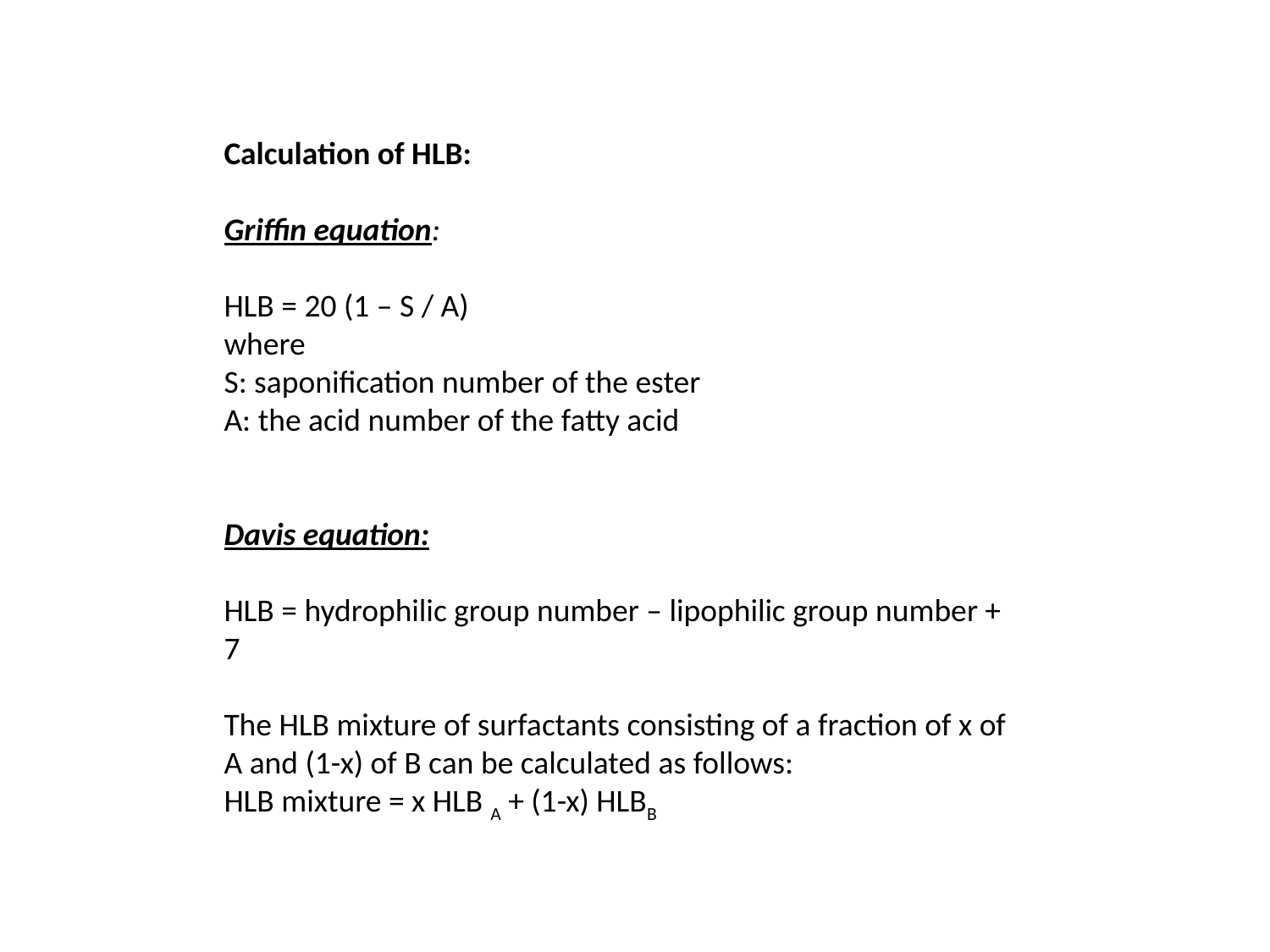

Calculation of HLB:

Griffin equation:

HLB = 20 (1 – S / A)
where
S: saponification number of the ester
A: the acid number of the fatty acid

Davis equation:

HLB = hydrophilic group number – lipophilic group number + 7

The HLB mixture of surfactants consisting of a fraction of x of A and (1-x) of B can be calculated as follows:
HLB mixture = x HLB A + (1-x) HLBB